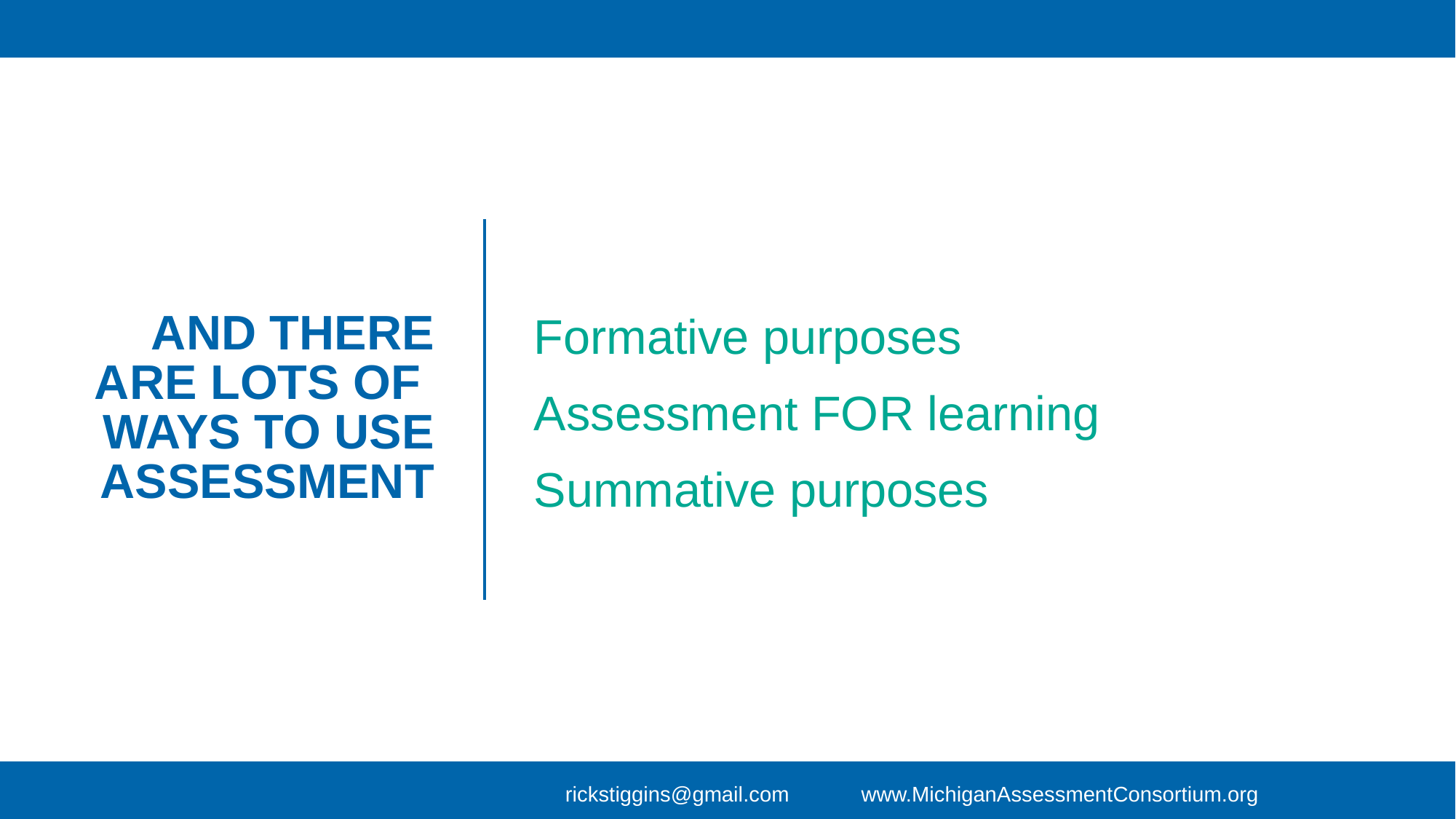

Formative purposes
Assessment FOR learning
Summative purposes
# And there are lots of ways to use assessment

rickstiggins@gmail.com            www.MichiganAssessmentConsortium.org
20